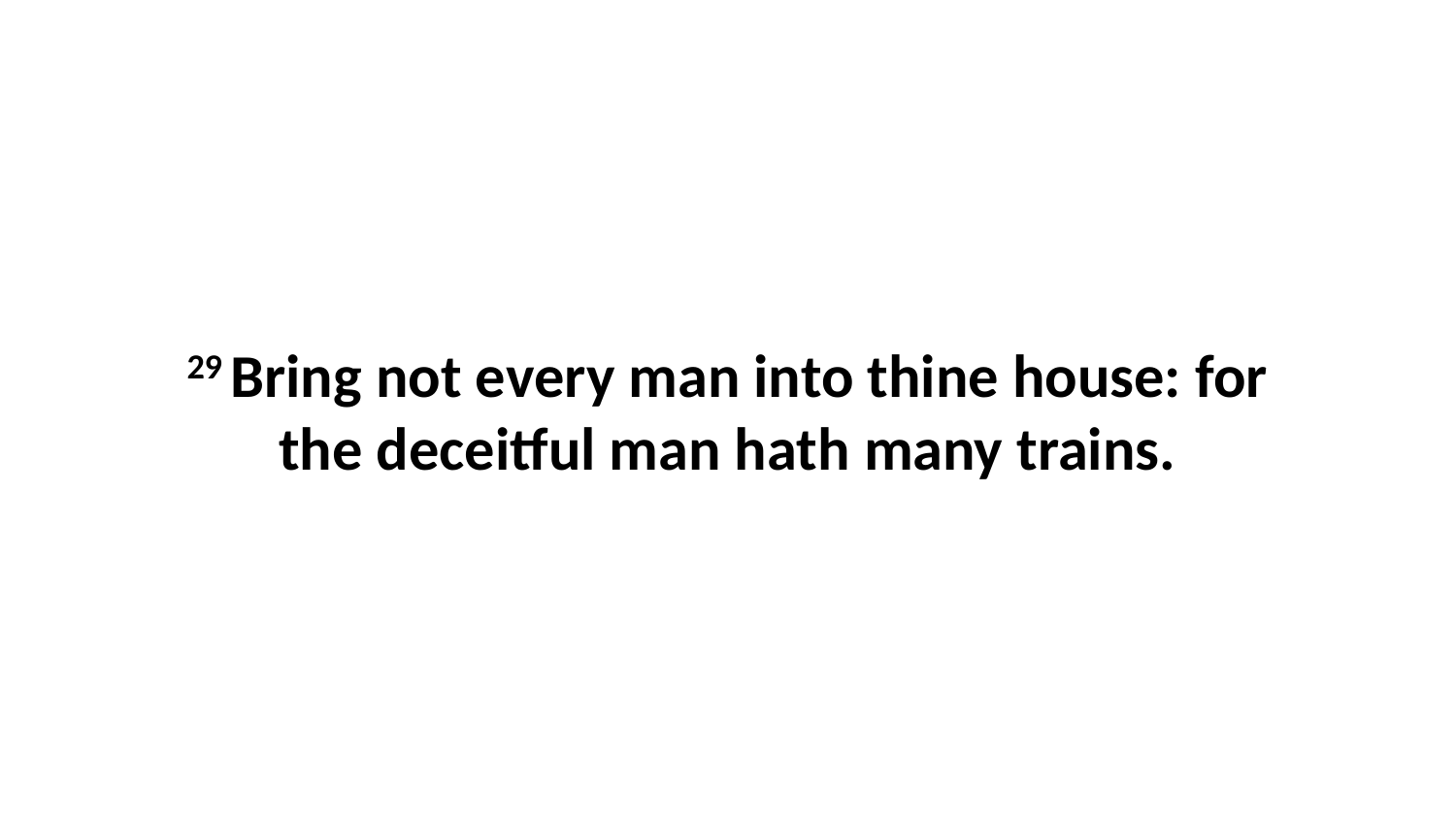

29 Bring not every man into thine house: for the deceitful man hath many trains.